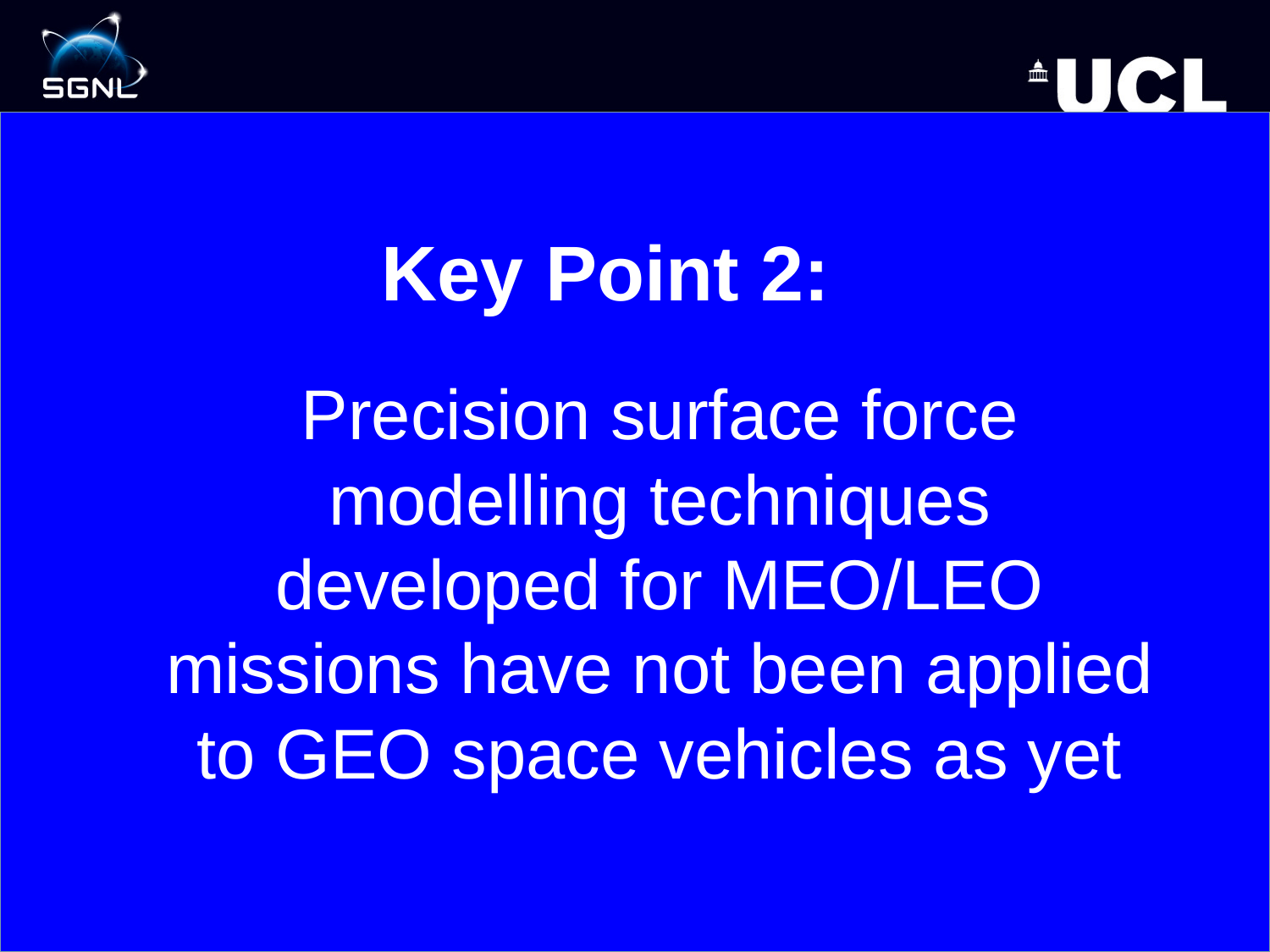

# Key Point 2:
Precision surface force modelling techniques developed for MEO/LEO missions have not been applied to GEO space vehicles as yet